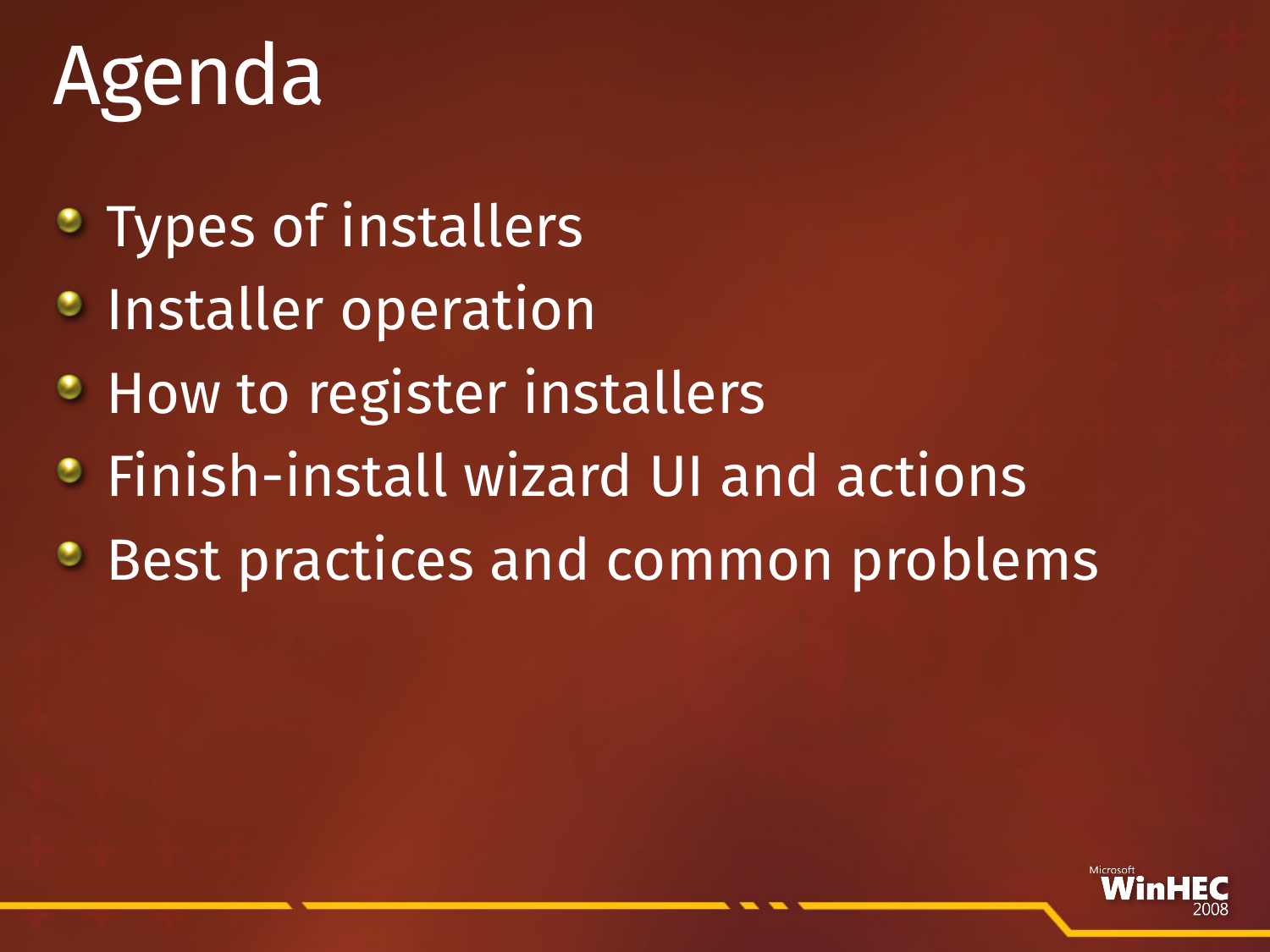

# Agenda
Types of installers
Installer operation
How to register installers
Finish-install wizard UI and actions
Best practices and common problems